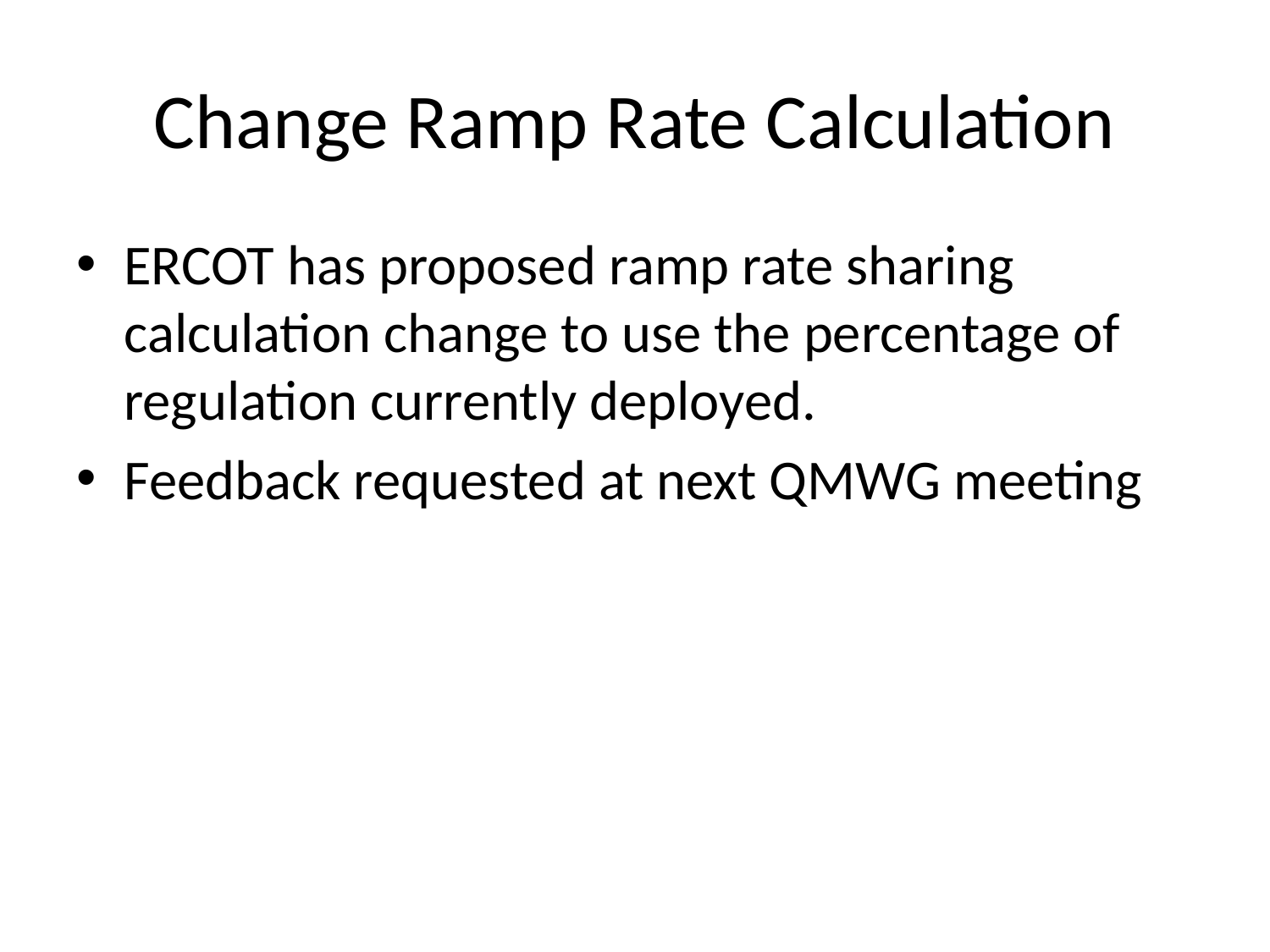

# Change Ramp Rate Calculation
ERCOT has proposed ramp rate sharing calculation change to use the percentage of regulation currently deployed.
Feedback requested at next QMWG meeting